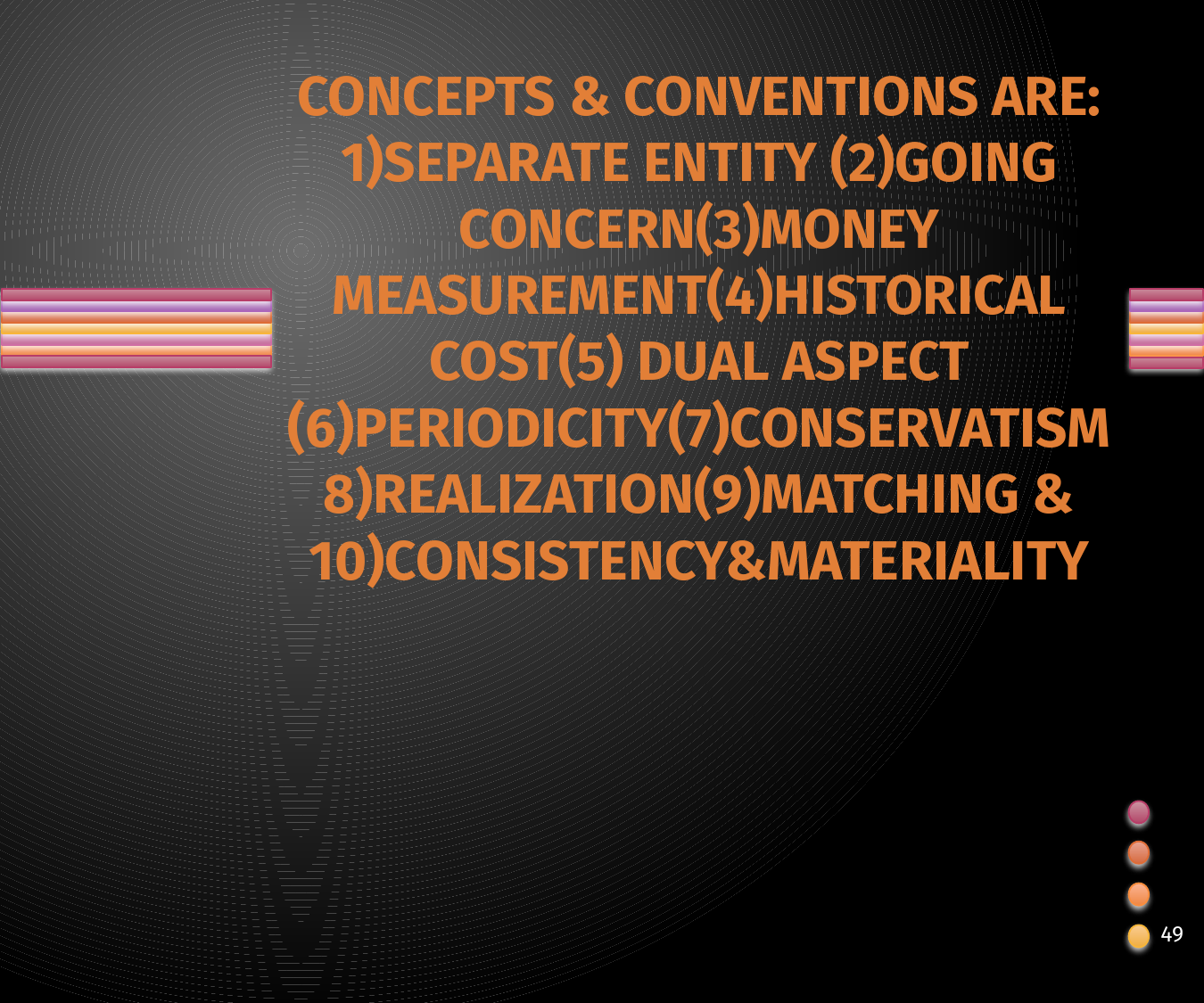

# CONCEPTS & CONVENTIONS ARE: 1)SEPARATE ENTITY (2)GOING CONCERN(3)MONEY MEASUREMENT(4)HISTORICAL COST(5) DUAL ASPECT (6)PERIODICITY(7)CONSERVATISM 8)REALIZATION(9)MATCHING & 10)CONSISTENCY&MATERIALITY

49